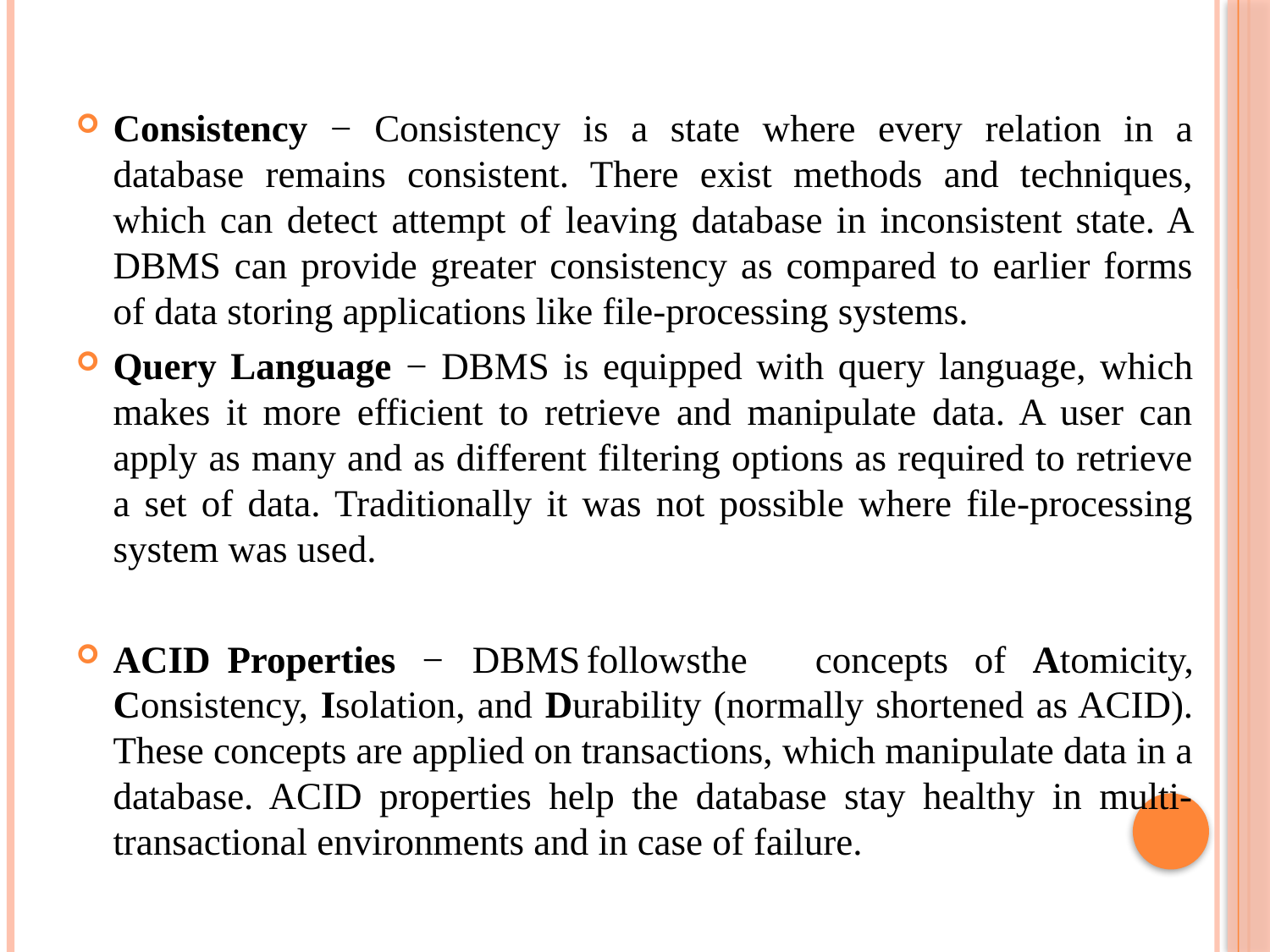

Consistency − Consistency is a state where every relation in a database remains consistent. There exist methods and techniques, which can detect attempt of leaving database in inconsistent state. A DBMS can provide greater consistency as compared to earlier forms of data storing applications like file-processing systems.
Query Language − DBMS is equipped with query language, which makes it more efficient to retrieve and manipulate data. A user can apply as many and as different filtering options as required to retrieve a set of data. Traditionally it was not possible where file-processing system was used.

ACID	Properties −	DBMS	follows	the	concepts of Atomicity, Consistency, Isolation, and Durability (normally shortened as ACID). These concepts are applied on transactions, which manipulate data in a database. ACID properties help the database stay healthy in multi-transactional environments and in case of failure.